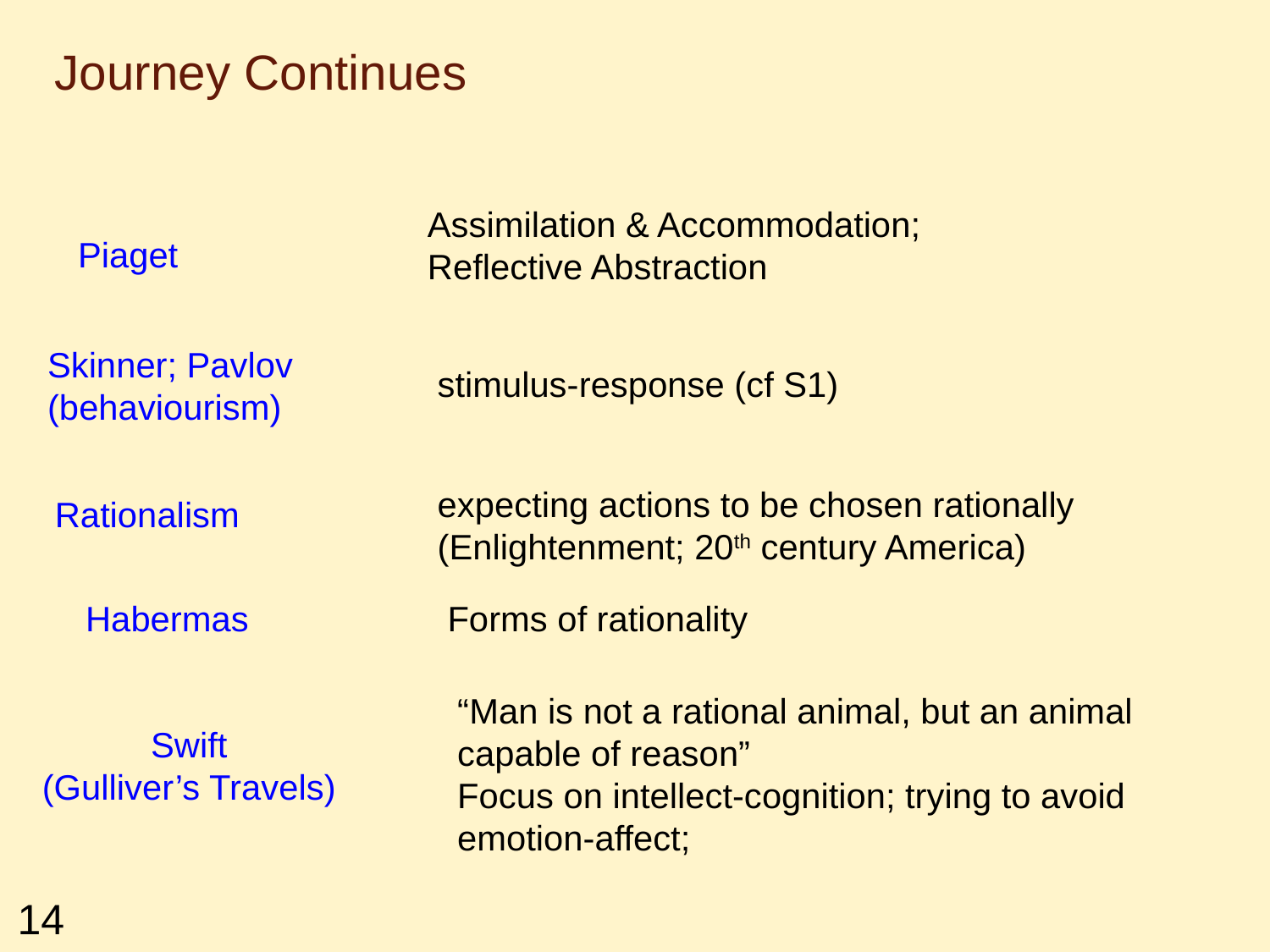

# Journey Continues
Assimilation & Accommodation; Reflective Abstraction
Piaget
Skinner; Pavlov (behaviourism)
stimulus-response (cf S1)
expecting actions to be chosen rationally (Enlightenment; 20th century America)
Rationalism
Habermas
Forms of rationality
“Man is not a rational animal, but an animal capable of reason”
Focus on intellect-cognition; trying to avoid emotion-affect;
Swift
(Gulliver’s Travels)